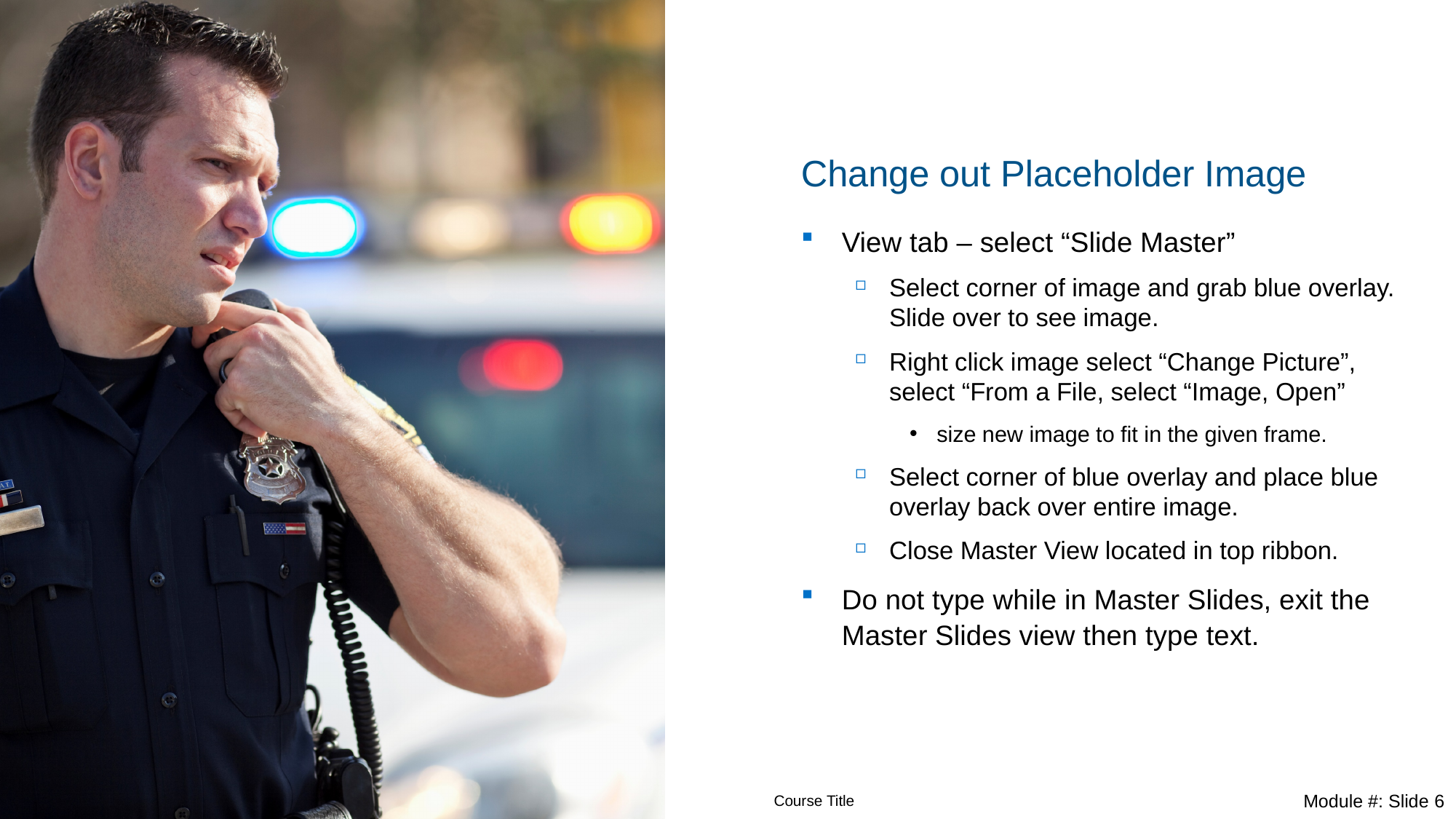

# Change out Placeholder Image
View tab – select “Slide Master”
Select corner of image and grab blue overlay. Slide over to see image.
Right click image select “Change Picture”, select “From a File, select “Image, Open”
size new image to fit in the given frame.
Select corner of blue overlay and place blue overlay back over entire image.
Close Master View located in top ribbon.
Do not type while in Master Slides, exit the Master Slides view then type text.